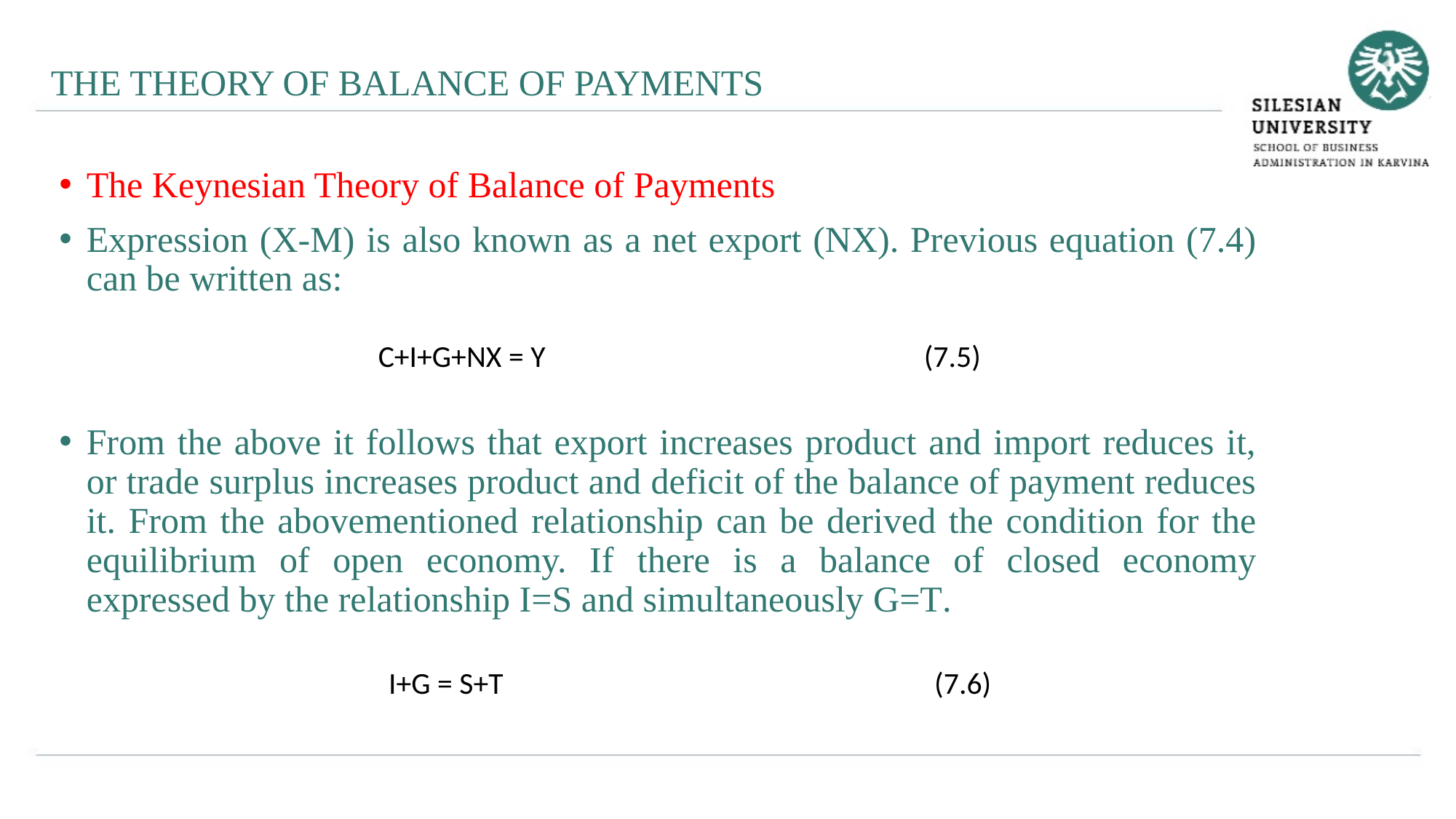

THE THEORY OF BALANCE OF PAYMENTS
The Keynesian Theory of Balance of Payments
Expression (X-M) is also known as a net export (NX). Previous equation (7.4) can be written as:

From the above it follows that export increases product and import reduces it, or trade surplus increases product and deficit of the balance of payment reduces it. From the abovementioned relationship can be derived the condition for the equilibrium of open economy. If there is a balance of closed economy expressed by the relationship I=S and simultaneously G=T.
C+I+G+NX = Y 				(7.5)
I+G = S+T 				(7.6)